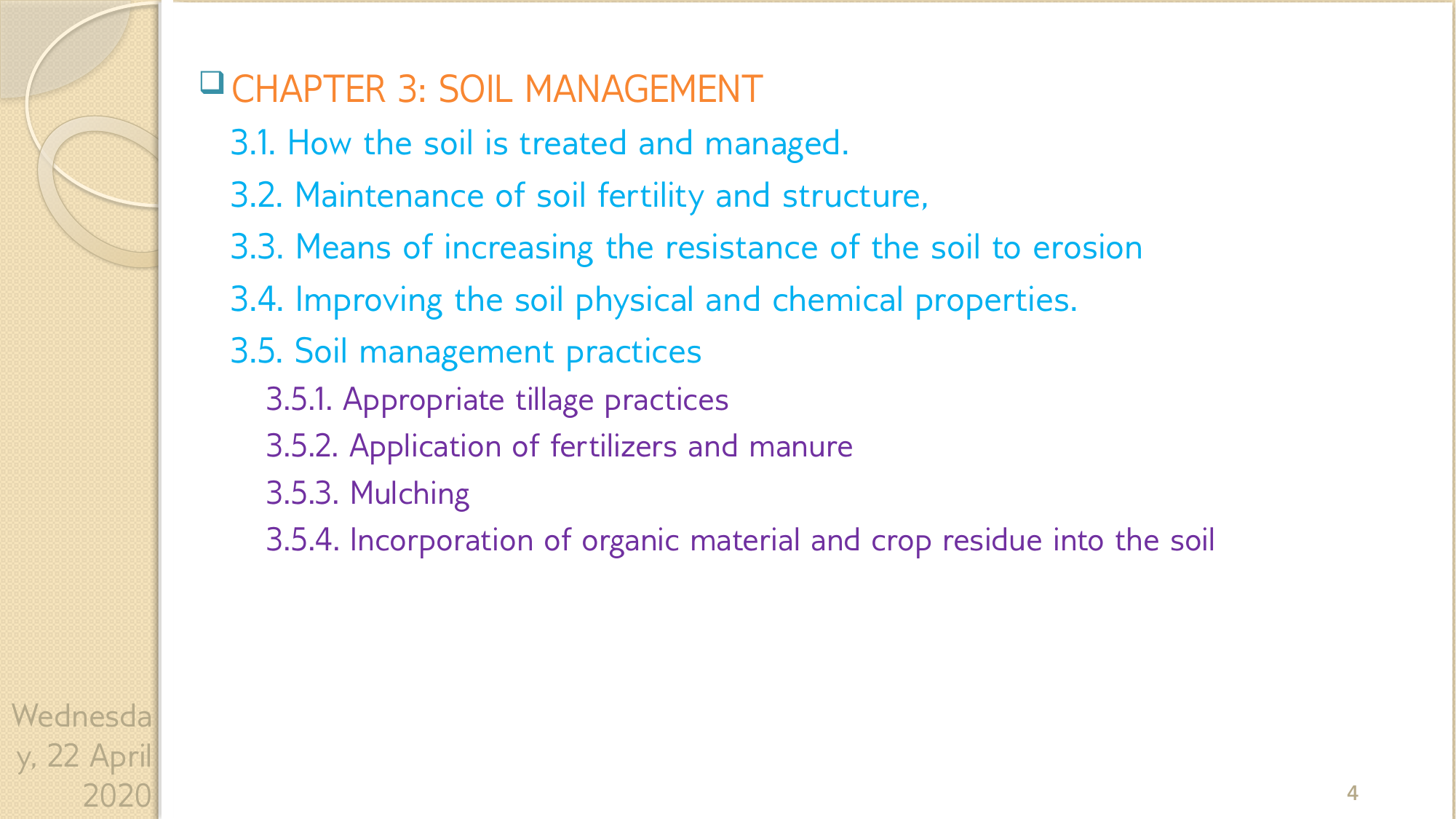

CHAPTER 3: SOIL MANAGEMENT
3.1. How the soil is treated and managed.
3.2. Maintenance of soil fertility and structure,
3.3. Means of increasing the resistance of the soil to erosion
3.4. Improving the soil physical and chemical properties.
3.5. Soil management practices
3.5.1. Appropriate tillage practices
3.5.2. Application of fertilizers and manure
3.5.3. Mulching
3.5.4. Incorporation of organic material and crop residue into the soil

4
Wednesday, 22 April 2020